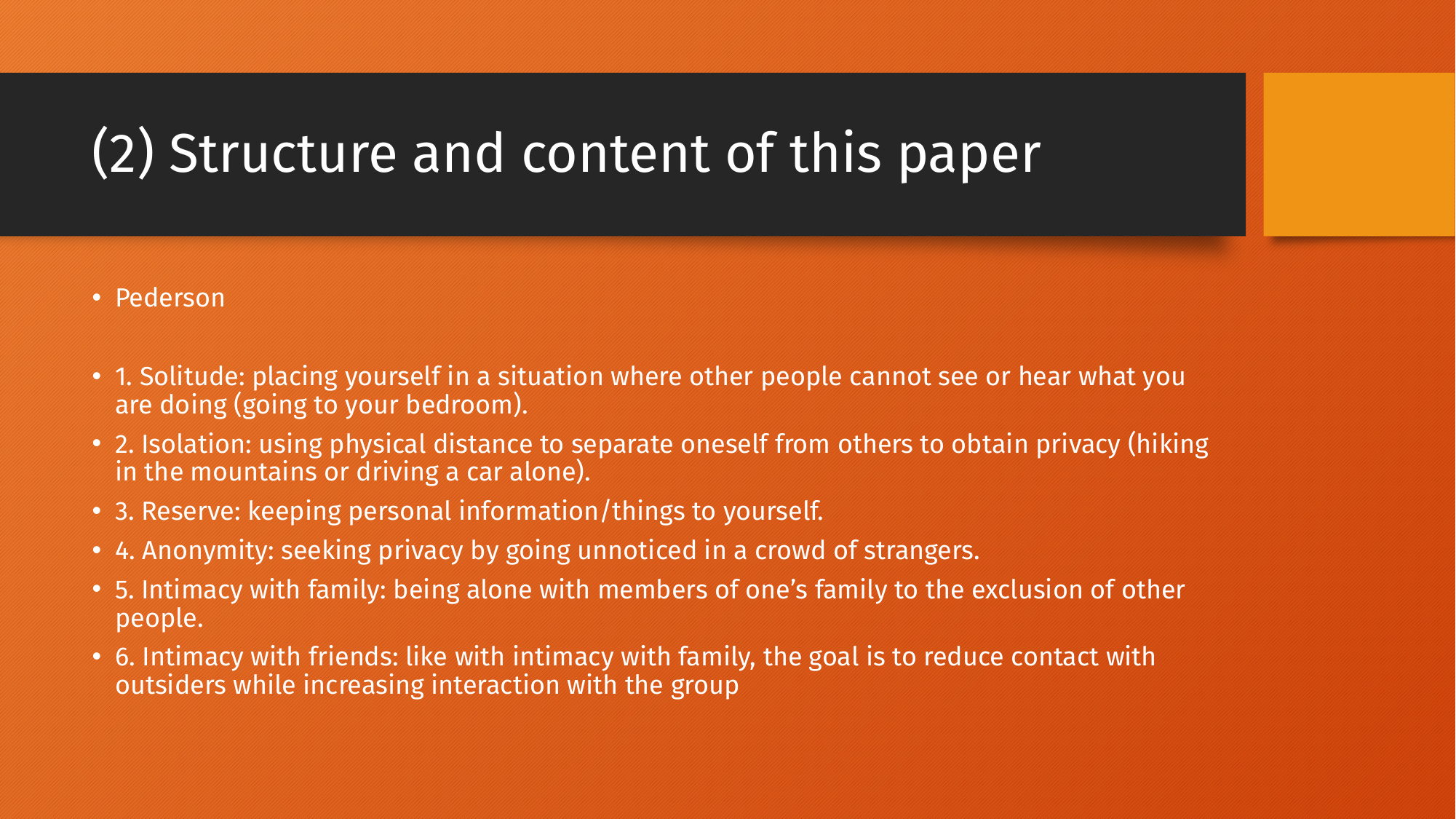

# (2) Structure and content of this paper
Pederson

1. Solitude: placing yourself in a situation where other people cannot see or hear what you are doing (going to your bedroom).
2. Isolation: using physical distance to separate oneself from others to obtain privacy (hiking in the mountains or driving a car alone).
3. Reserve: keeping personal information/things to yourself.
4. Anonymity: seeking privacy by going unnoticed in a crowd of strangers.
5. Intimacy with family: being alone with members of one’s family to the exclusion of other people.
6. Intimacy with friends: like with intimacy with family, the goal is to reduce contact with outsiders while increasing interaction with the group